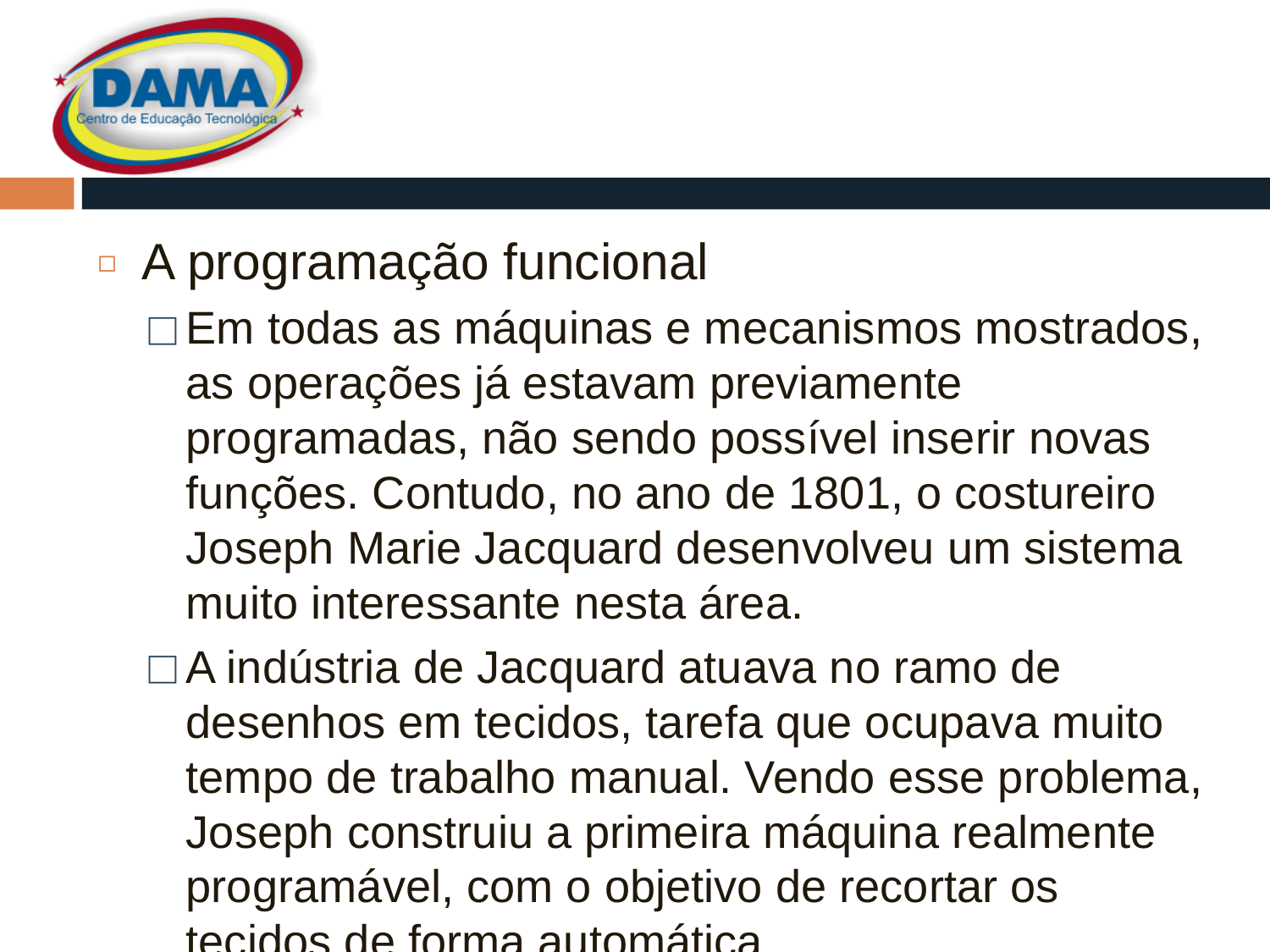

A programação funcional
Em todas as máquinas e mecanismos mostrados, as operações já estavam previamente programadas, não sendo possível inserir novas funções. Contudo, no ano de 1801, o costureiro Joseph Marie Jacquard desenvolveu um sistema muito interessante nesta área.
A indústria de Jacquard atuava no ramo de desenhos em tecidos, tarefa que ocupava muito tempo de trabalho manual. Vendo esse problema, Joseph construiu a primeira máquina realmente programável, com o objetivo de recortar os tecidos de forma automática.